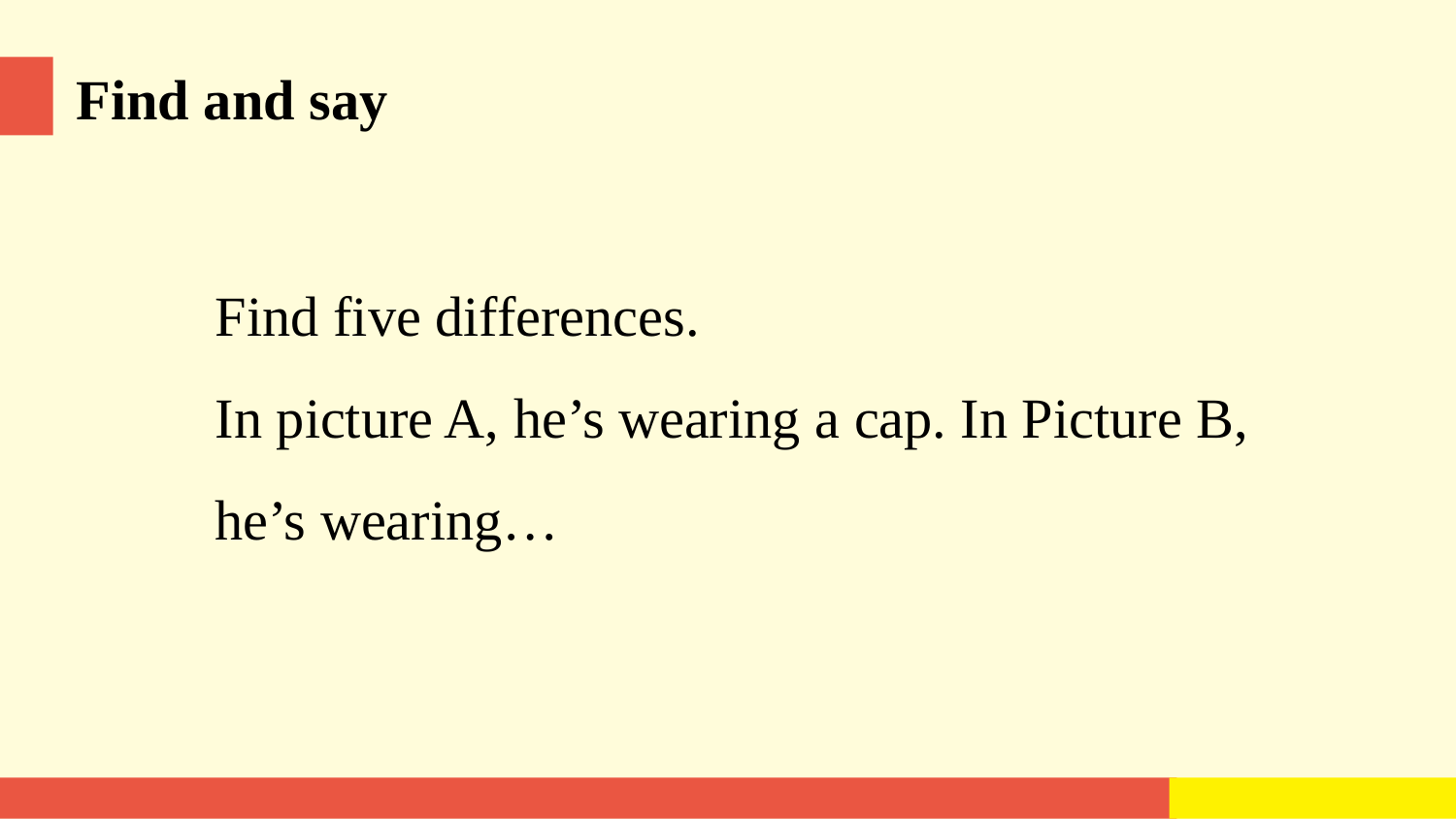

Find and say
Find five differences.
In picture A, he’s wearing a cap. In Picture B, he’s wearing…